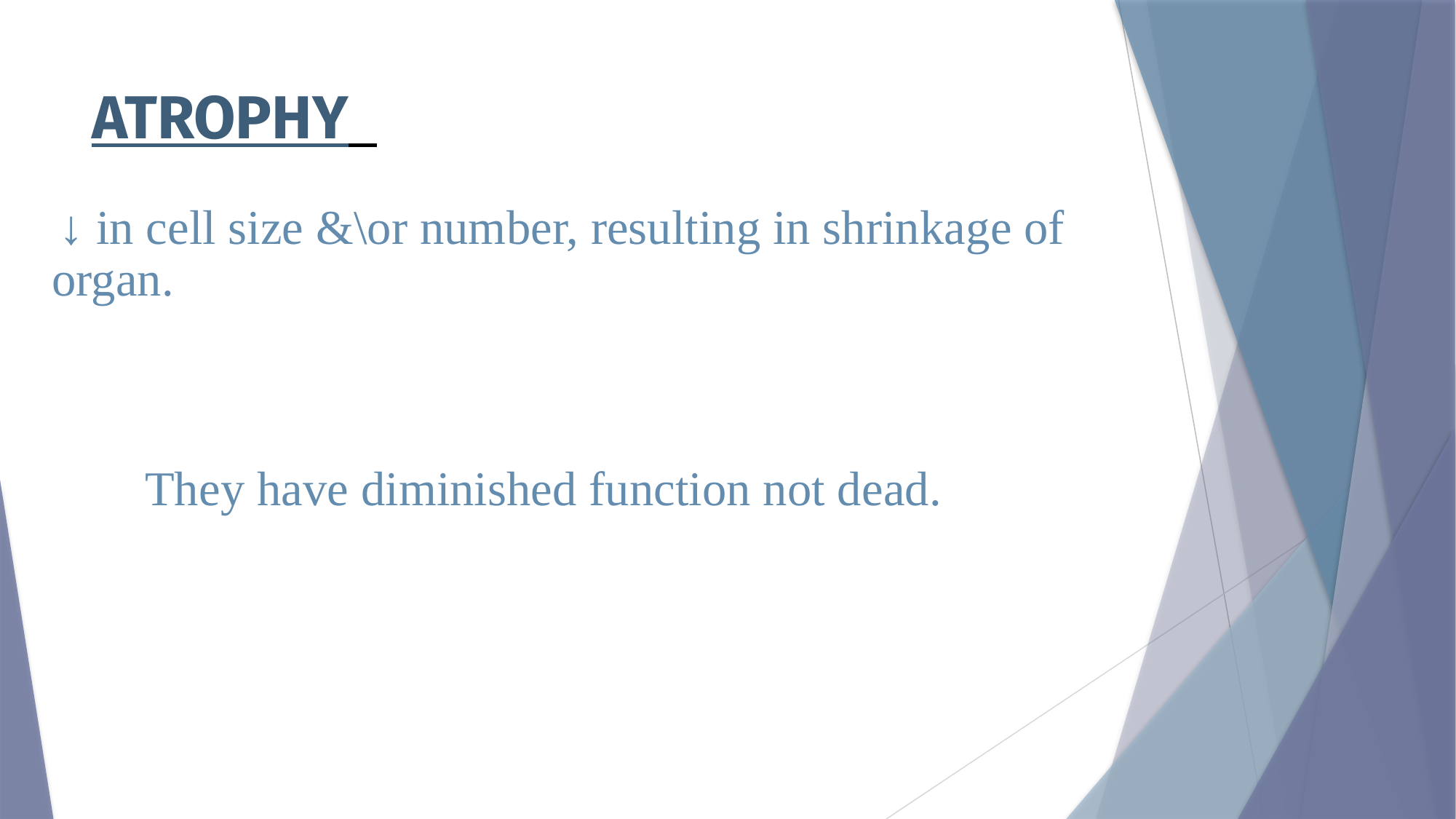

# ATROPHY

    ↓ in cell size &\or number, resulting in shrinkage of organ.

           They have diminished function not dead.